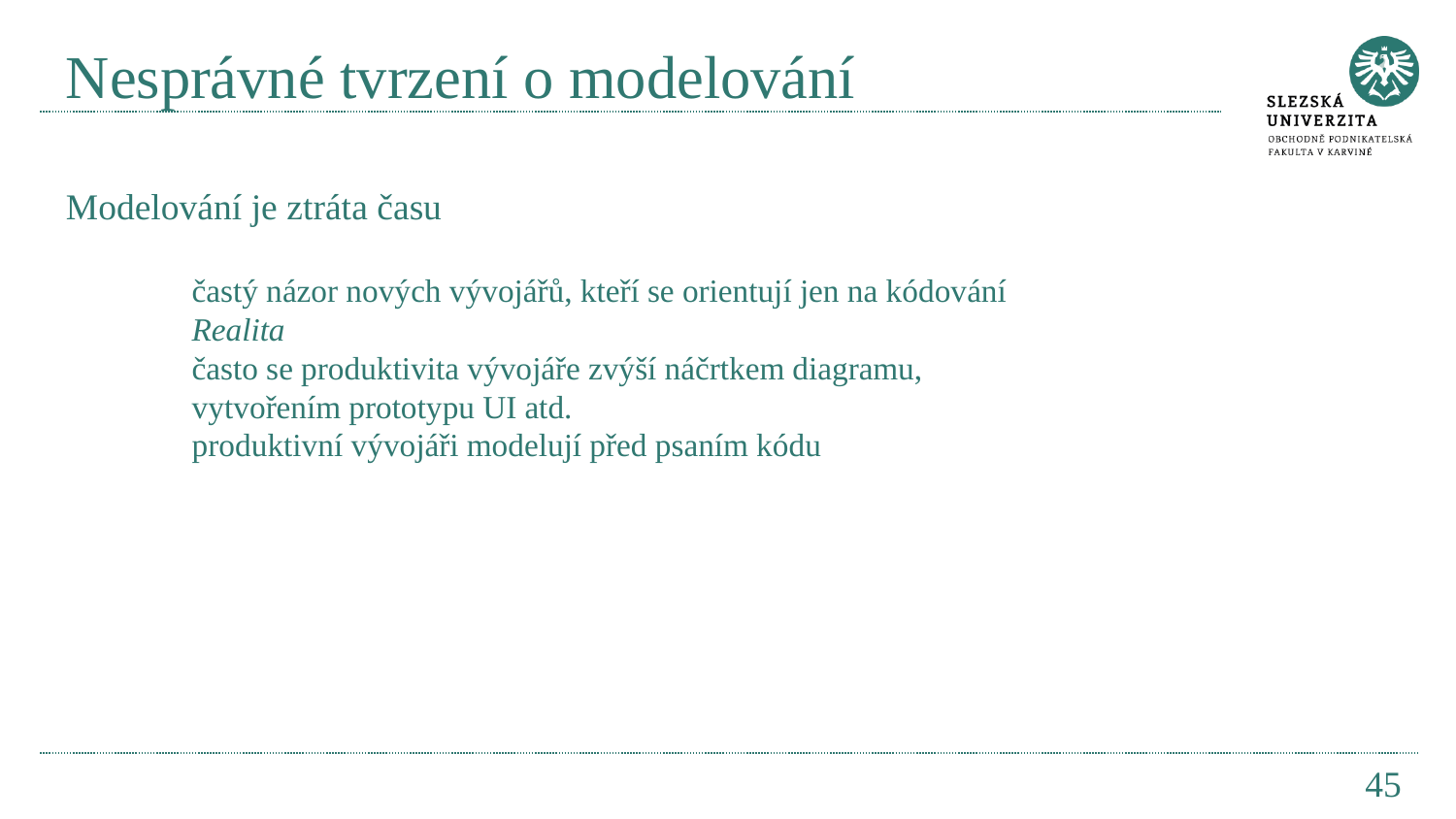

# Nesprávné tvrzení o modelování Modelování je ztráta času
častý názor nových vývojářů, kteří se orientují jen na kódování
Realita
často se produktivita vývojáře zvýší náčrtkem diagramu, vytvořením prototypu UI atd.
produktivní vývojáři modelují před psaním kódu
45